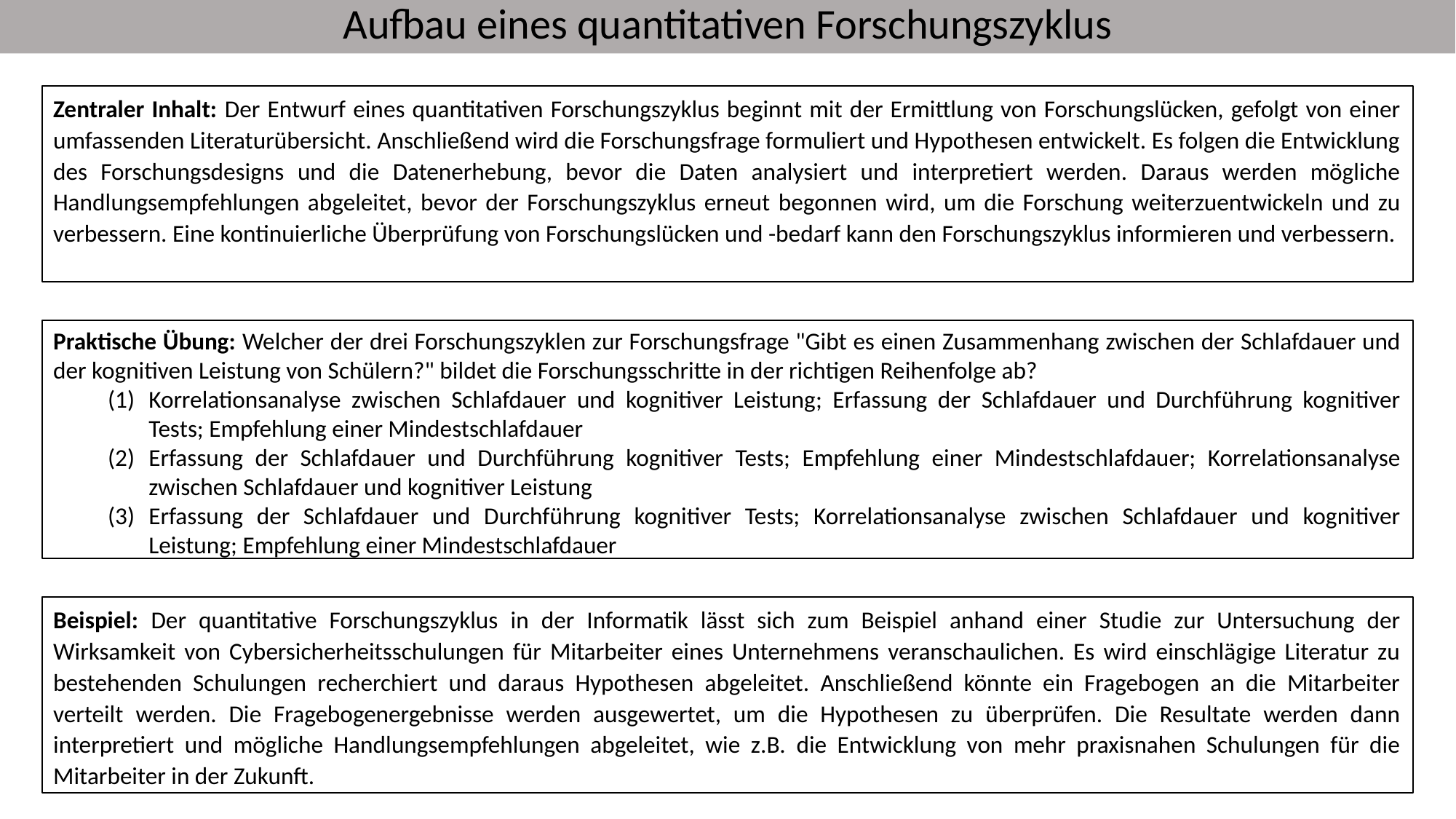

Aufbau eines quantitativen Forschungszyklus
Zentraler Inhalt: Der Entwurf eines quantitativen Forschungszyklus beginnt mit der Ermittlung von Forschungslücken, gefolgt von einer umfassenden Literaturübersicht. Anschließend wird die Forschungsfrage formuliert und Hypothesen entwickelt. Es folgen die Entwicklung des Forschungsdesigns und die Datenerhebung, bevor die Daten analysiert und interpretiert werden. Daraus werden mögliche Handlungsempfehlungen abgeleitet, bevor der Forschungszyklus erneut begonnen wird, um die Forschung weiterzuentwickeln und zu verbessern. Eine kontinuierliche Überprüfung von Forschungslücken und -bedarf kann den Forschungszyklus informieren und verbessern.
Praktische Übung: Welcher der drei Forschungszyklen zur Forschungsfrage "Gibt es einen Zusammenhang zwischen der Schlafdauer und der kognitiven Leistung von Schülern?" bildet die Forschungsschritte in der richtigen Reihenfolge ab?
Korrelationsanalyse zwischen Schlafdauer und kognitiver Leistung; Erfassung der Schlafdauer und Durchführung kognitiver Tests; Empfehlung einer Mindestschlafdauer
Erfassung der Schlafdauer und Durchführung kognitiver Tests; Empfehlung einer Mindestschlafdauer; Korrelationsanalyse zwischen Schlafdauer und kognitiver Leistung
Erfassung der Schlafdauer und Durchführung kognitiver Tests; Korrelationsanalyse zwischen Schlafdauer und kognitiver Leistung; Empfehlung einer Mindestschlafdauer
Beispiel: Der quantitative Forschungszyklus in der Informatik lässt sich zum Beispiel anhand einer Studie zur Untersuchung der Wirksamkeit von Cybersicherheitsschulungen für Mitarbeiter eines Unternehmens veranschaulichen. Es wird einschlägige Literatur zu bestehenden Schulungen recherchiert und daraus Hypothesen abgeleitet. Anschließend könnte ein Fragebogen an die Mitarbeiter verteilt werden. Die Fragebogenergebnisse werden ausgewertet, um die Hypothesen zu überprüfen. Die Resultate werden dann interpretiert und mögliche Handlungsempfehlungen abgeleitet, wie z.B. die Entwicklung von mehr praxisnahen Schulungen für die Mitarbeiter in der Zukunft.